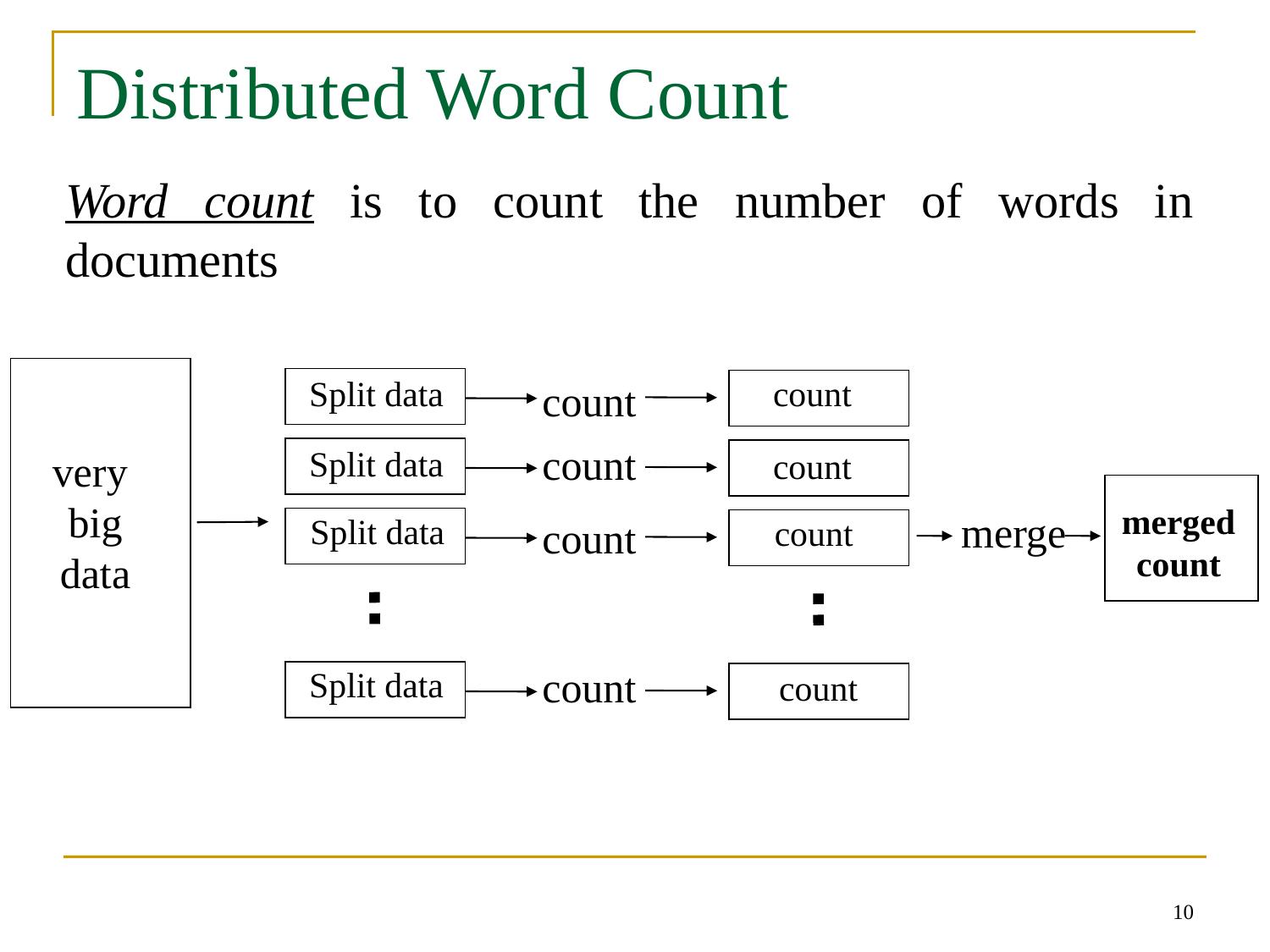

# Distributed Word Count
Word count is to count the number of words in documents

count
count

count
count

count
count

count
count

Split data

Split data

Split data

Split data

very
big
data

merged
count
merge

10